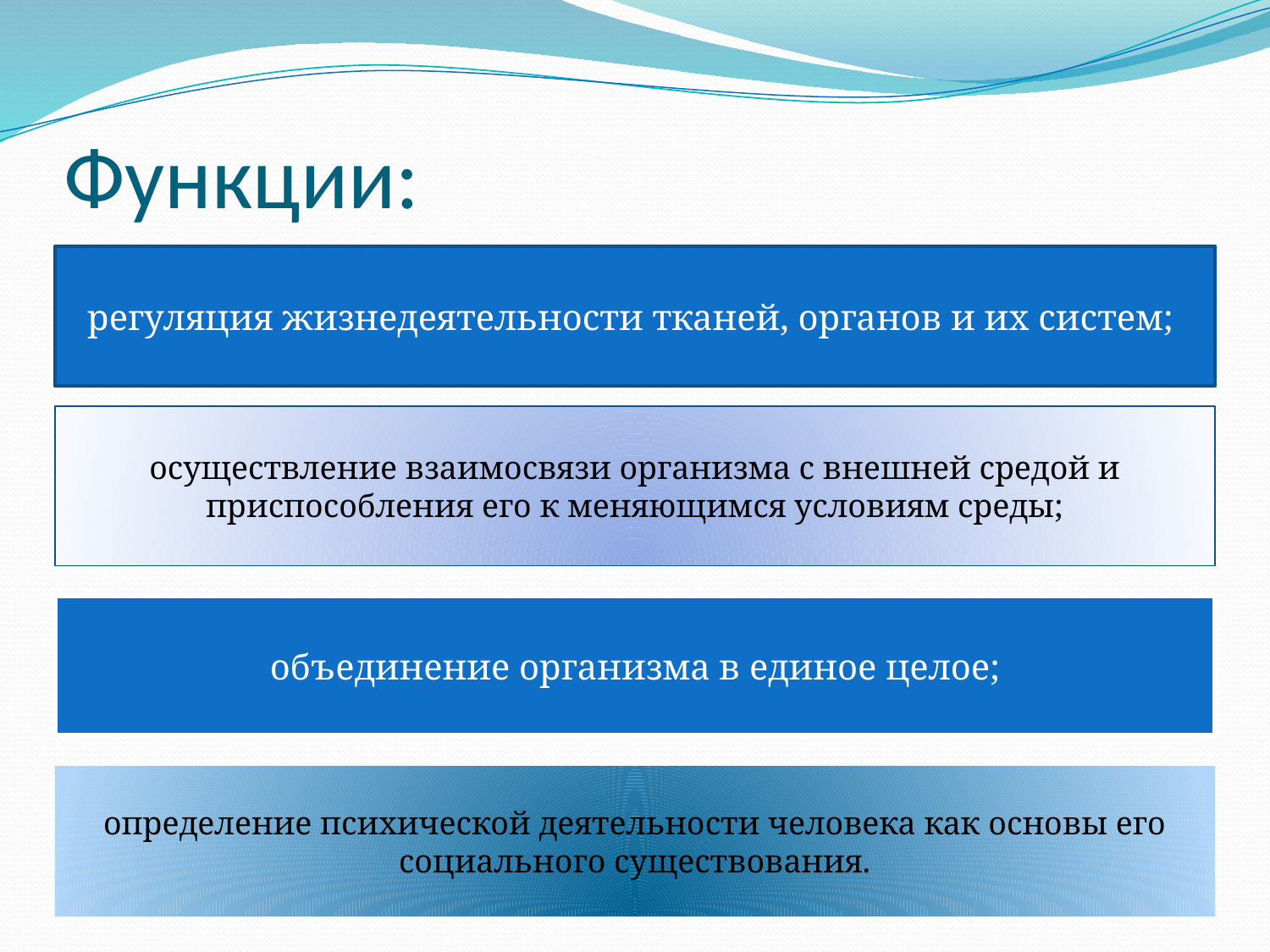

# Функции:
регуляция жизнедеятельности тканей, органов и их систем;
осуществление взаимосвязи организма с внешней средой и приспособления его к меняющимся условиям среды;
объединение организма в единое целое;
определение психической деятельности человека как основы его социального существования.
.